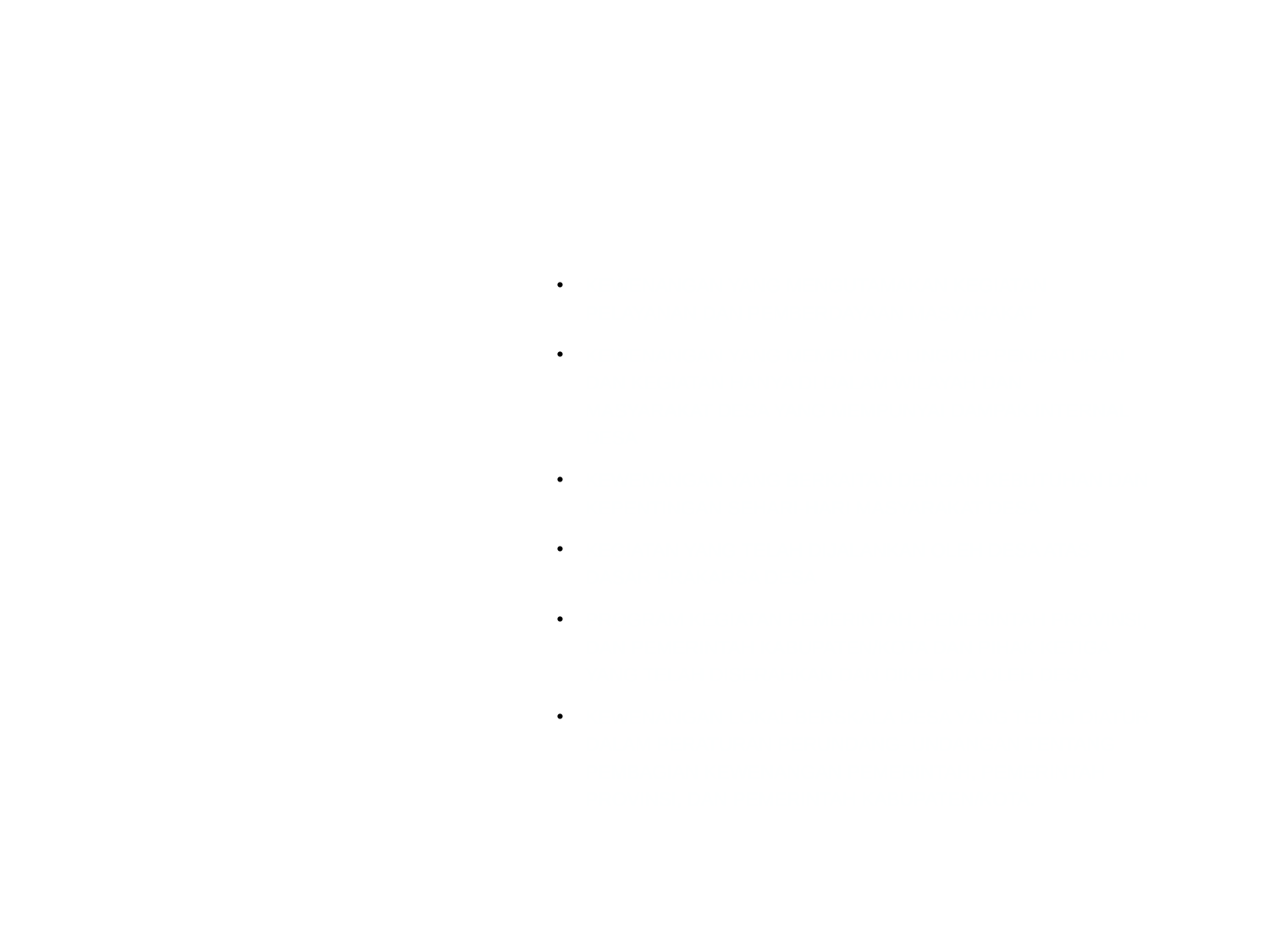

# KEWENANGAN LOKAL BERSKALA DESA (DEFINISI)
KEWENANGAN YANG MENGUTAMAKAN KEGIATAN PELAYANAN DAN PEMBERDAYAAN MASYARAKAT
KEWENANGAN YANG MEMPUNYAI LINGKUP PENGATURAN DAN KEGIATAN HANYA DI DALAM WILAYAH DAN MASYARAKAT DESA YANG MEMPUNYAI DAMPAK INTERNAL DESA
KEWENANGAN YANG BERKAITAN DENGAN KEBUTUHAN DAN KEPENTINGAN SEHARI-HARI MASYARAKAT DESA
KEGIATAN YANG TELAH DIJALANKAN OLEH DESA ATAS DASAR PRAKARSA DESA
PROGRAM KEGIATAN PEMERINTAH, PEMERINTAH PROVINSI, DAN PEMERINTAH KABUPATEN/KOTA DAN PIHAK KETIGA YANG TELAH DISERAHKAN DAN DIKELOLA OLEH DESA
KEWENANGAN LOKAL BERSKALA DESA YANG TELAH DIATUR DALAM PERATURAN PERUNDANG- UNDANGAN TENTANG PEMBAGIAN KEWENANGAN PEMERINTAH, PEMERINTAH PROVINSI, DAN PEMERINTAH KABUPATEN/KOTA.